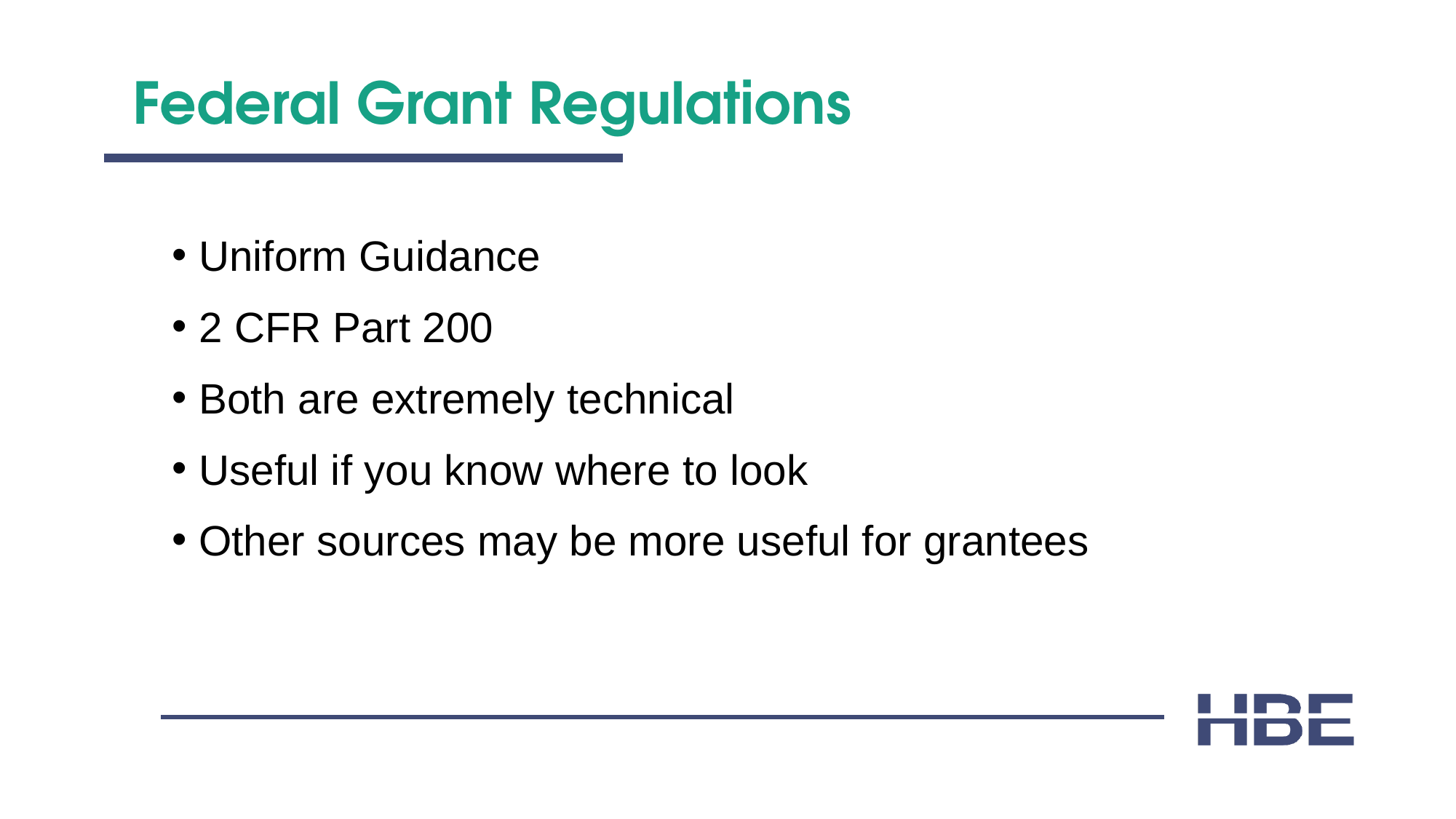

Federal Grant Regulations
Uniform Guidance
2 CFR Part 200
Both are extremely technical
Useful if you know where to look
Other sources may be more useful for grantees